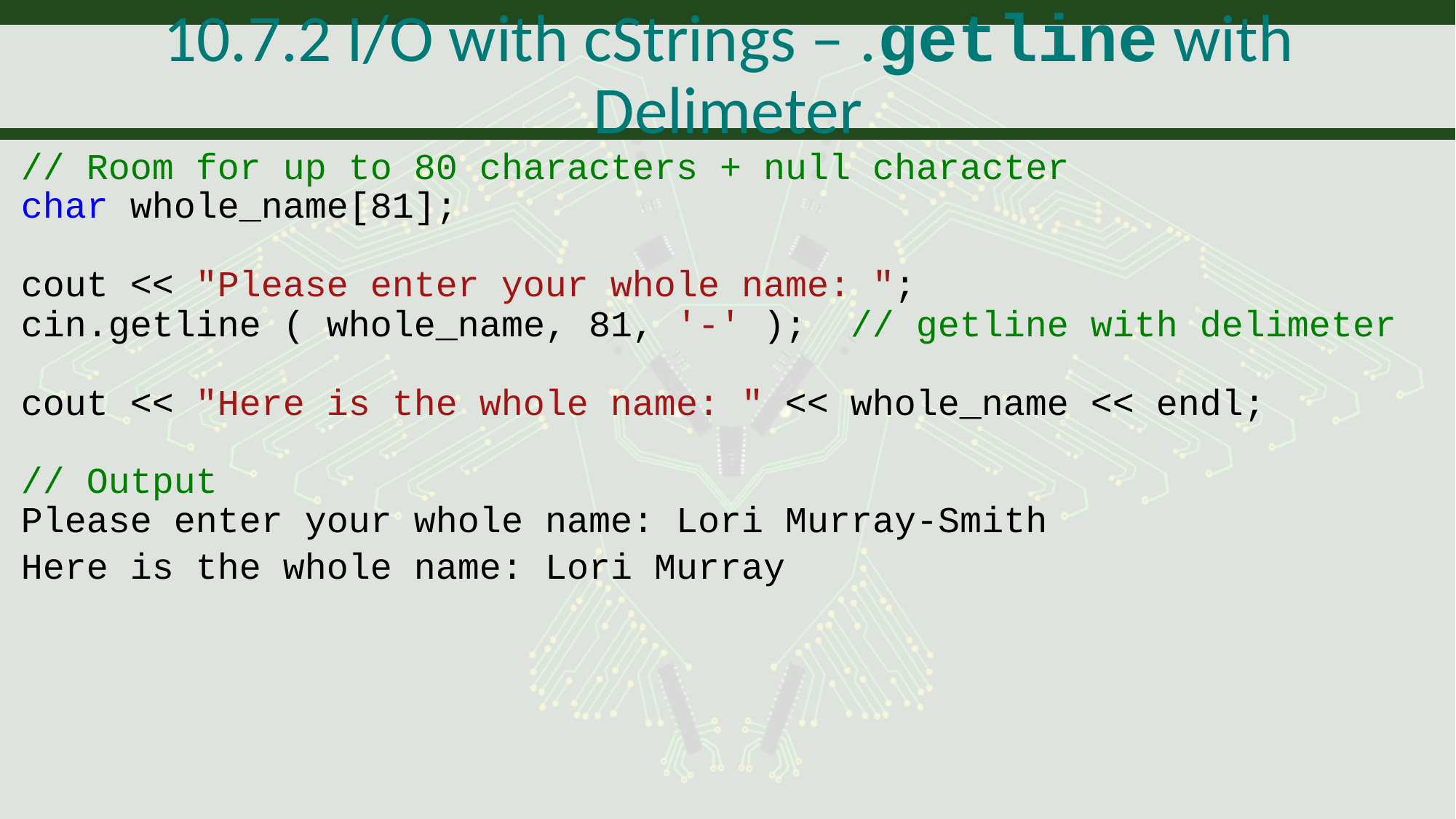

# 10.7.2 I/O with cStrings – .getline with Delimeter
// Room for up to 80 characters + null character
char whole_name[81];

cout << "Please enter your whole name: ";
cin.getline ( whole_name, 81, '-' );  // getline with delimeter

cout << "Here is the whole name: " << whole_name << endl;

// Output
Please enter your whole name: Lori Murray-Smith
Here is the whole name: Lori Murray